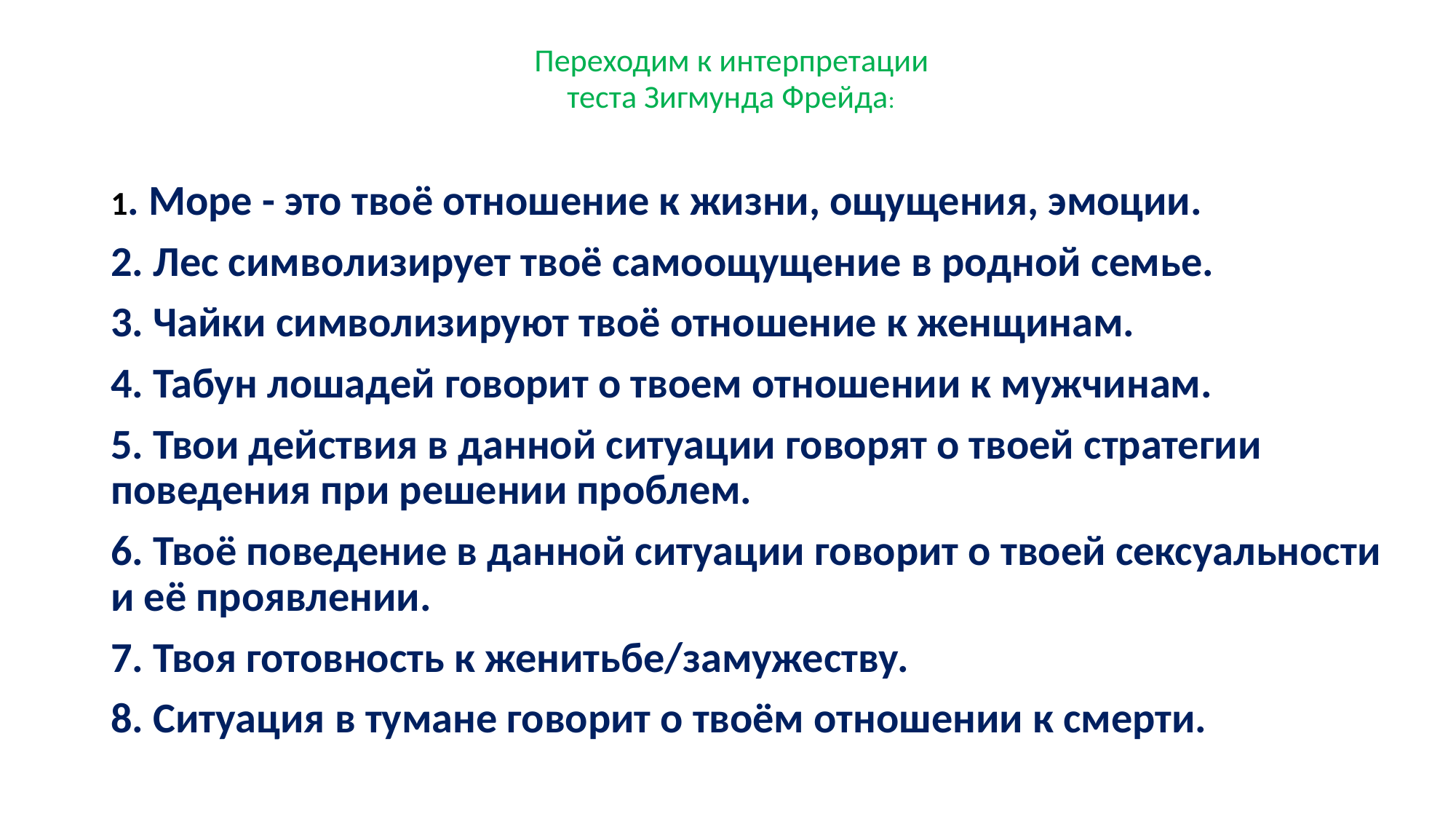

# Переходим к интерпретации теста Зигмунда Фрейда:

1. Море - это твоё отношение к жизни, ощущения, эмоции.
2. Лес символизирует твоё самоощущение в родной семье.
3. Чайки символизируют твоё отношение к женщинам.
4. Табун лошадей говорит о твоем отношении к мужчинам.
5. Твои действия в данной ситуации говорят о твоей стратегии поведения при решении проблем.
6. Твоё поведение в данной ситуации говорит о твоей сексуальности и её проявлении.
7. Твоя готовность к женитьбе/замужеству.
8. Ситуация в тумане говорит о твоём отношении к смерти.